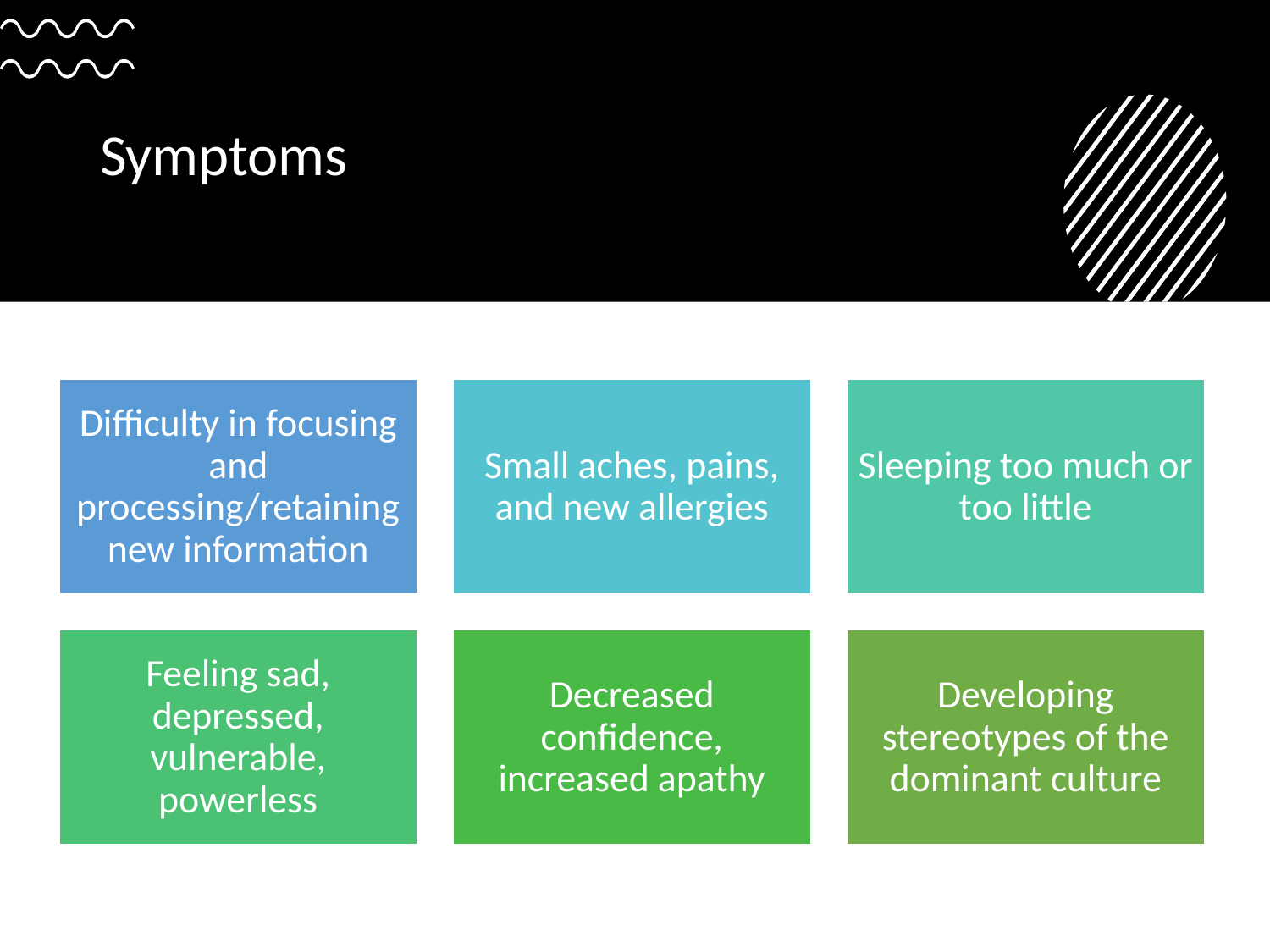

# Symptoms

Difficulty in focusing and processing/retaining new information
Small aches, pains, and new allergies
Sleeping too much or too little
Feeling sad, depressed, vulnerable, powerless
Decreased confidence, increased apathy
Developing stereotypes of the dominant culture